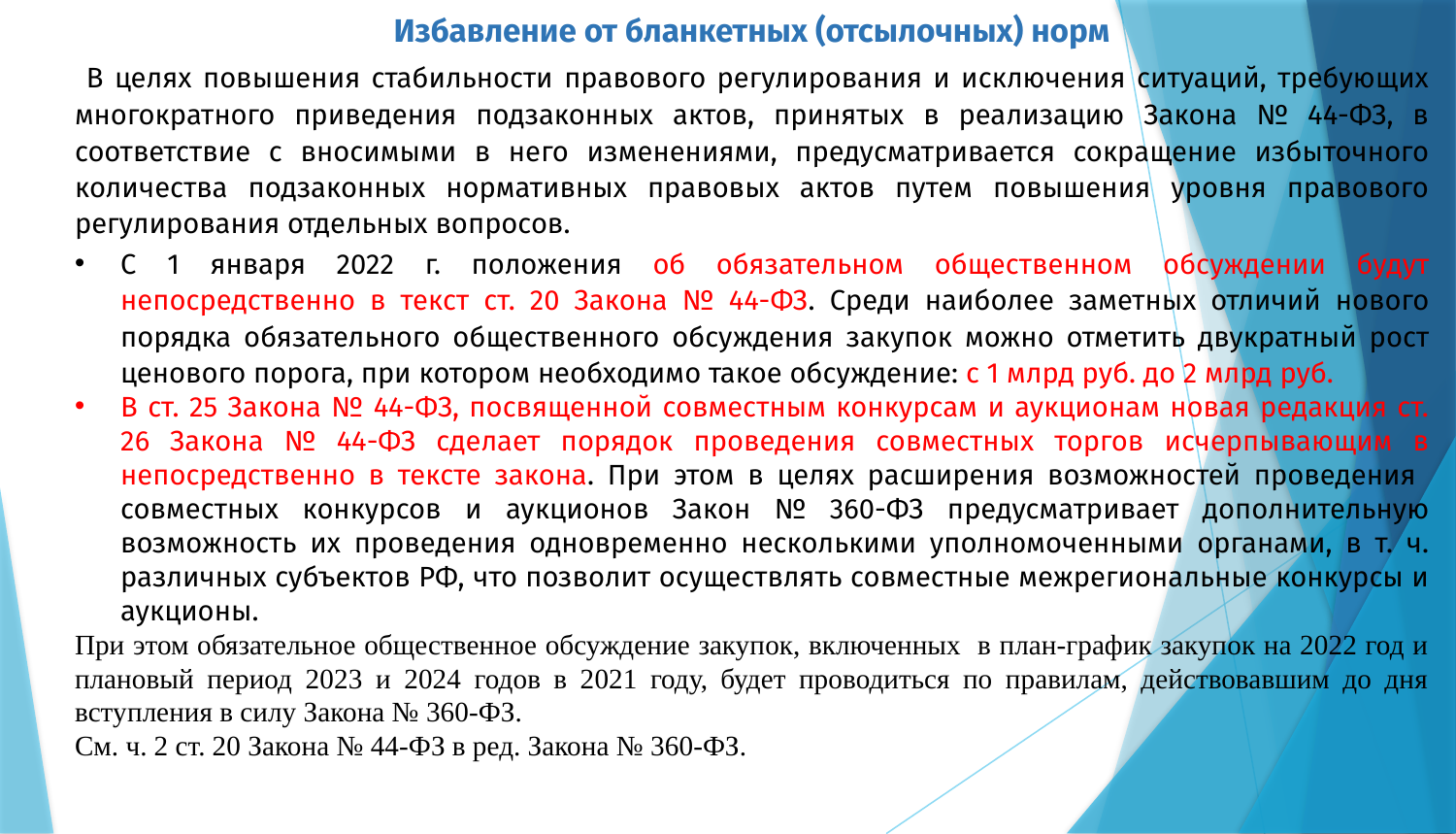

Избавление от бланкетных (отсылочных) норм
 В целях повышения стабильности правового регулирования и исключения ситуаций, требующих многократного приведения подзаконных актов, принятых в реализацию Закона № 44-ФЗ, в соответствие с вносимыми в него изменениями, предусматривается сокращение избыточного количества подзаконных нормативных правовых актов путем повышения уровня правового регулирования отдельных вопросов.
С 1 января 2022 г. положения об обязательном общественном обсуждении будут непосредственно в текст ст. 20 Закона № 44-ФЗ. Среди наиболее заметных отличий нового порядка обязательного общественного обсуждения закупок можно отметить двукратный рост ценового порога, при котором необходимо такое обсуждение: с 1 млрд руб. до 2 млрд руб.
В ст. 25 Закона № 44-ФЗ, посвященной совместным конкурсам и аукционам новая редакция ст. 26 Закона № 44-ФЗ сделает порядок проведения совместных торгов исчерпывающим в непосредственно в тексте закона. При этом в целях расширения возможностей проведения
совместных конкурсов и аукционов Закон № 360-ФЗ предусматривает дополнительную возможность их проведения одновременно несколькими уполномоченными органами, в т. ч. различных субъектов РФ, что позволит осуществлять совместные межрегиональные конкурсы и аукционы.
При этом обязательное общественное обсуждение закупок, включенных  в план-график закупок на 2022 год и плановый период 2023 и 2024 годов в 2021 году, будет проводиться по правилам, действовавшим до дня вступления в силу Закона № 360-ФЗ.
См. ч. 2 ст. 20 Закона № 44-ФЗ в ред. Закона № 360-ФЗ.